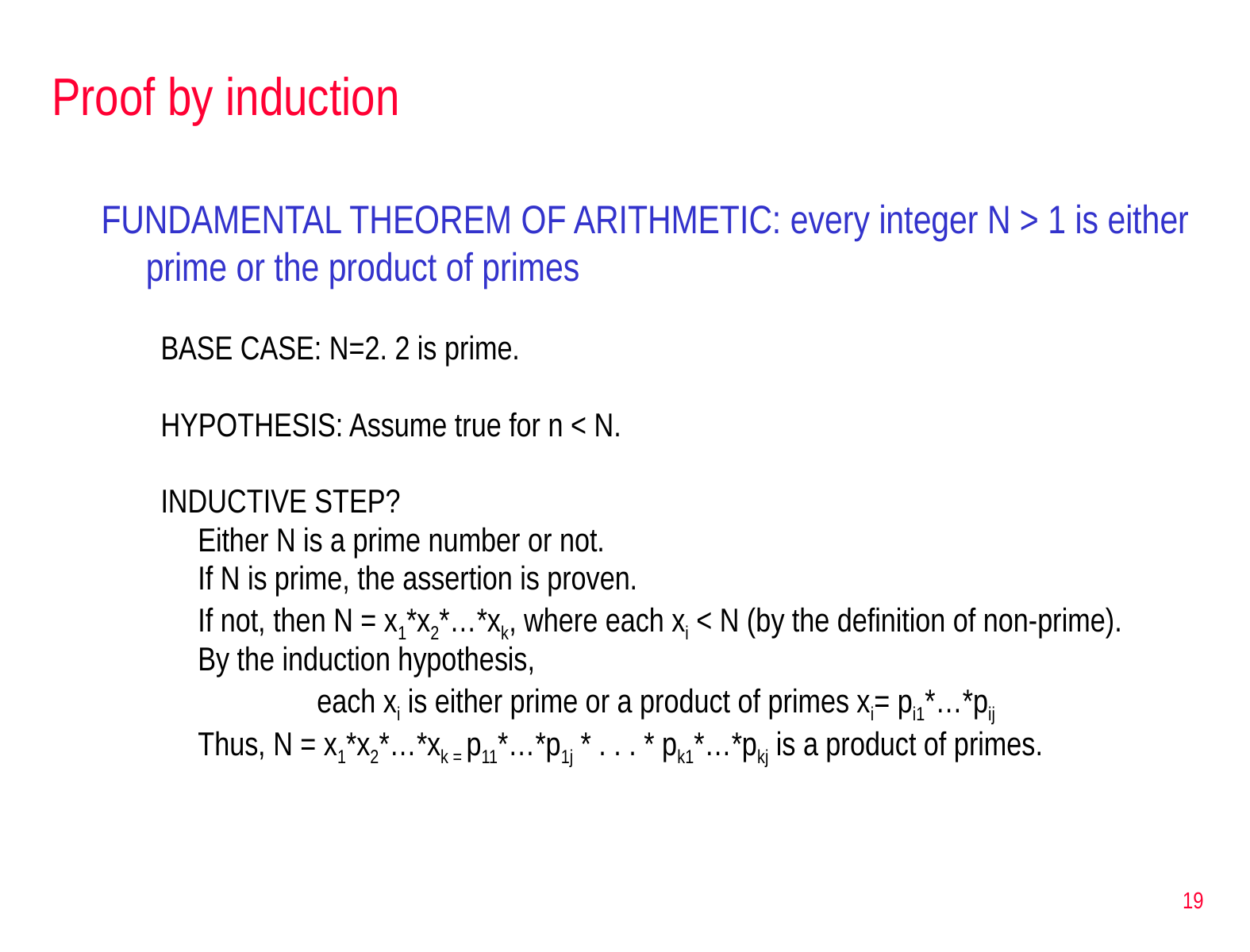

# Proof by induction
FUNDAMENTAL THEOREM OF ARITHMETIC: every integer N > 1 is either prime or the product of primes

BASE CASE: N=2. 2 is prime.

HYPOTHESIS: Assume true for n < N.

INDUCTIVE STEP?
	Either N is a prime number or not.
	If N is prime, the assertion is proven.
	If not, then N = x1*x2*…*xk, where each xi < N (by the definition of non-prime).
	By the induction hypothesis,
		each xi is either prime or a product of primes xi= pi1*…*pij
	Thus, N = x1*x2*…*xk = p11*…*p1j * . . . * pk1*…*pkj is a product of primes.

19